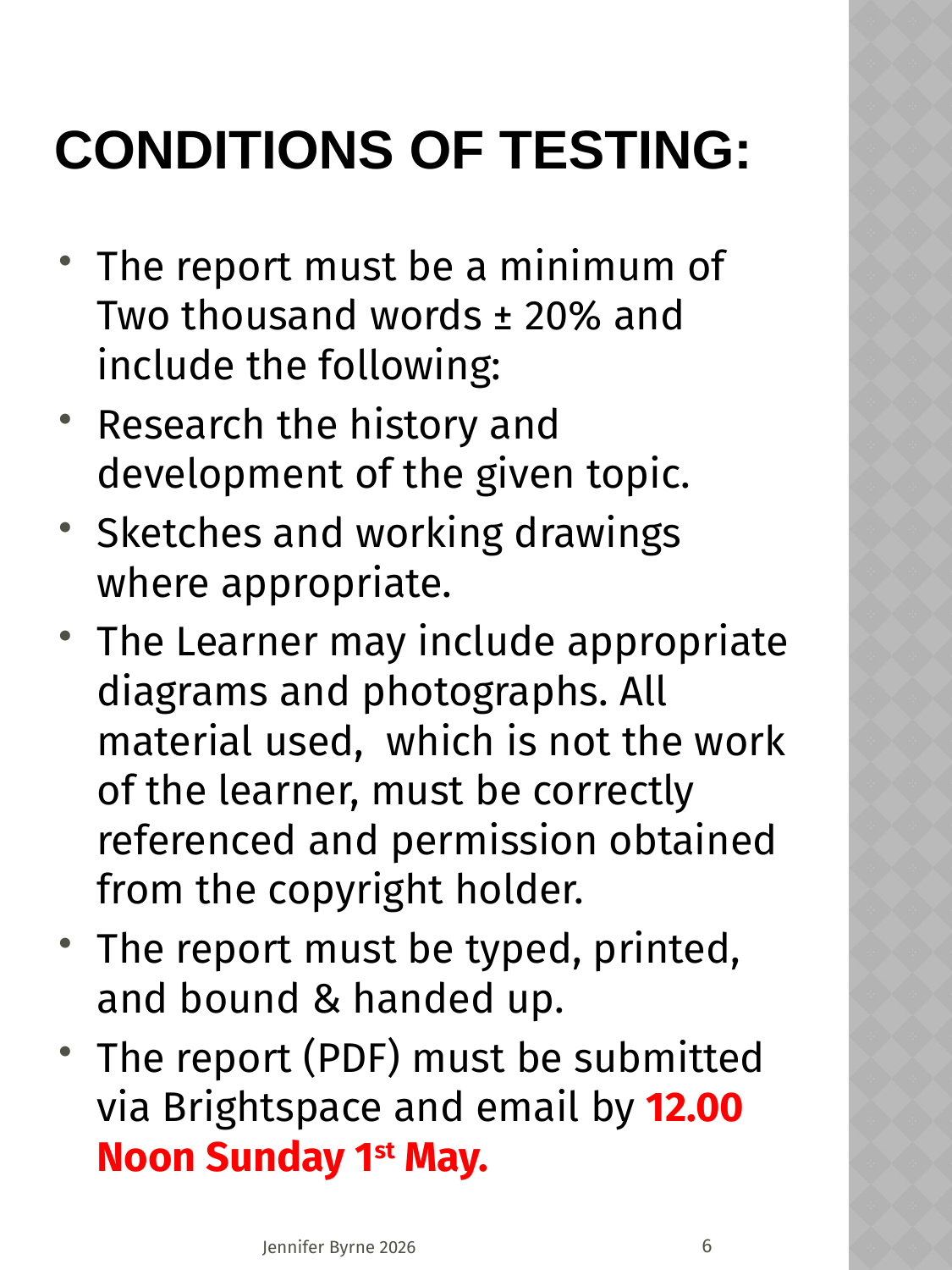

# Conditions of Testing:
The report must be a minimum of Two thousand words ± 20% and include the following:
Research the history and development of the given topic.
Sketches and working drawings where appropriate.
The Learner may include appropriate diagrams and photographs. All material used,  which is not the work of the learner, must be correctly referenced and permission obtained from the copyright holder.
The report must be typed, printed, and bound & handed up.
The report (PDF) must be submitted via Brightspace and email by 12.00 Noon Sunday 1st May.
6
Jennifer Byrne 2026